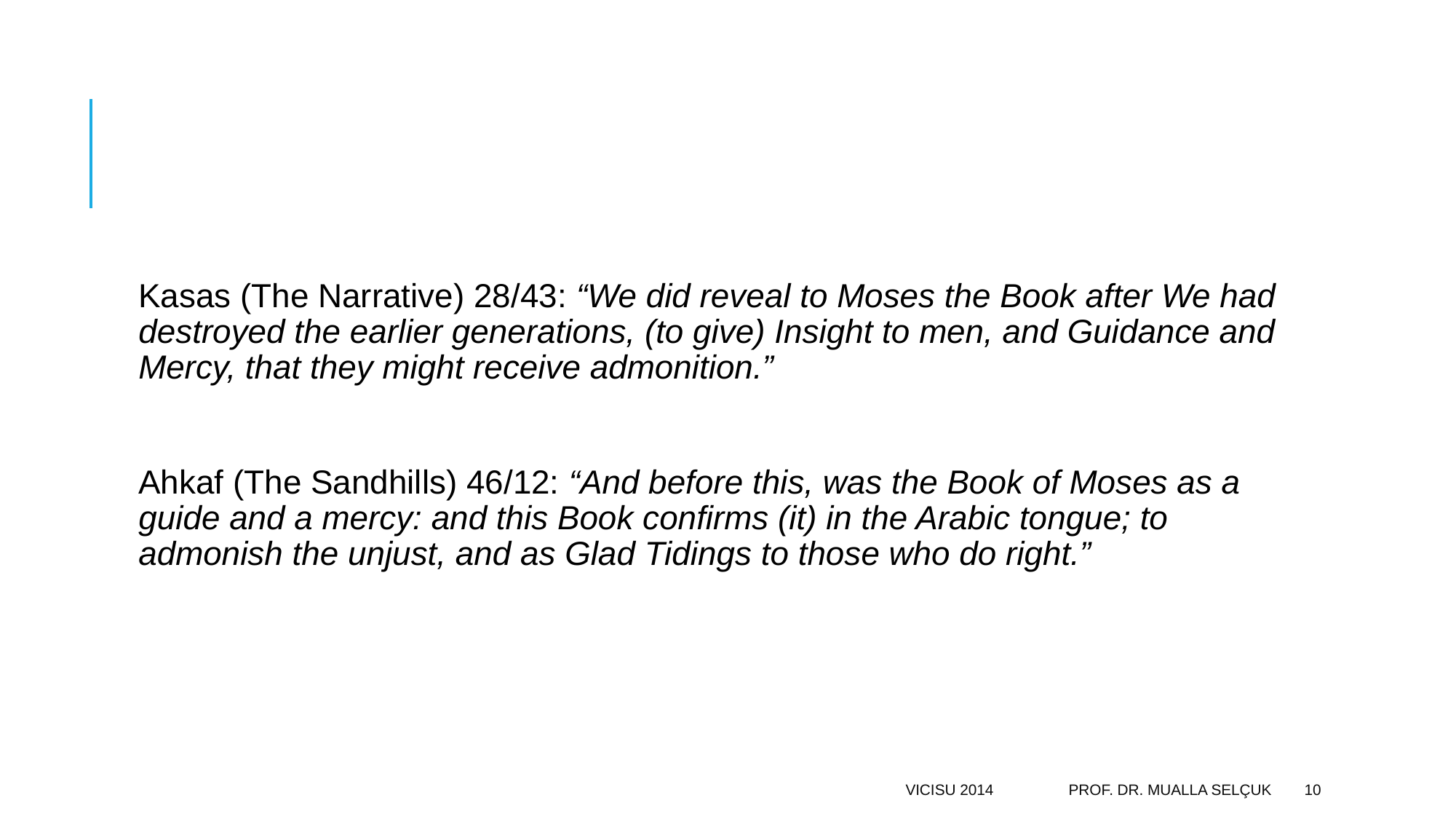

#
Kasas (The Narrative) 28/43: “We did reveal to Moses the Book after We had destroyed the earlier generations, (to give) Insight to men, and Guidance and Mercy, that they might receive admonition.”

Ahkaf (The Sandhills) 46/12: “And before this, was the Book of Moses as a guide and a mercy: and this Book confirms (it) in the Arabic tongue; to admonish the unjust, and as Glad Tidings to those who do right.”

VICISU 2014                  Prof. Dr. Mualla Selçuk
10